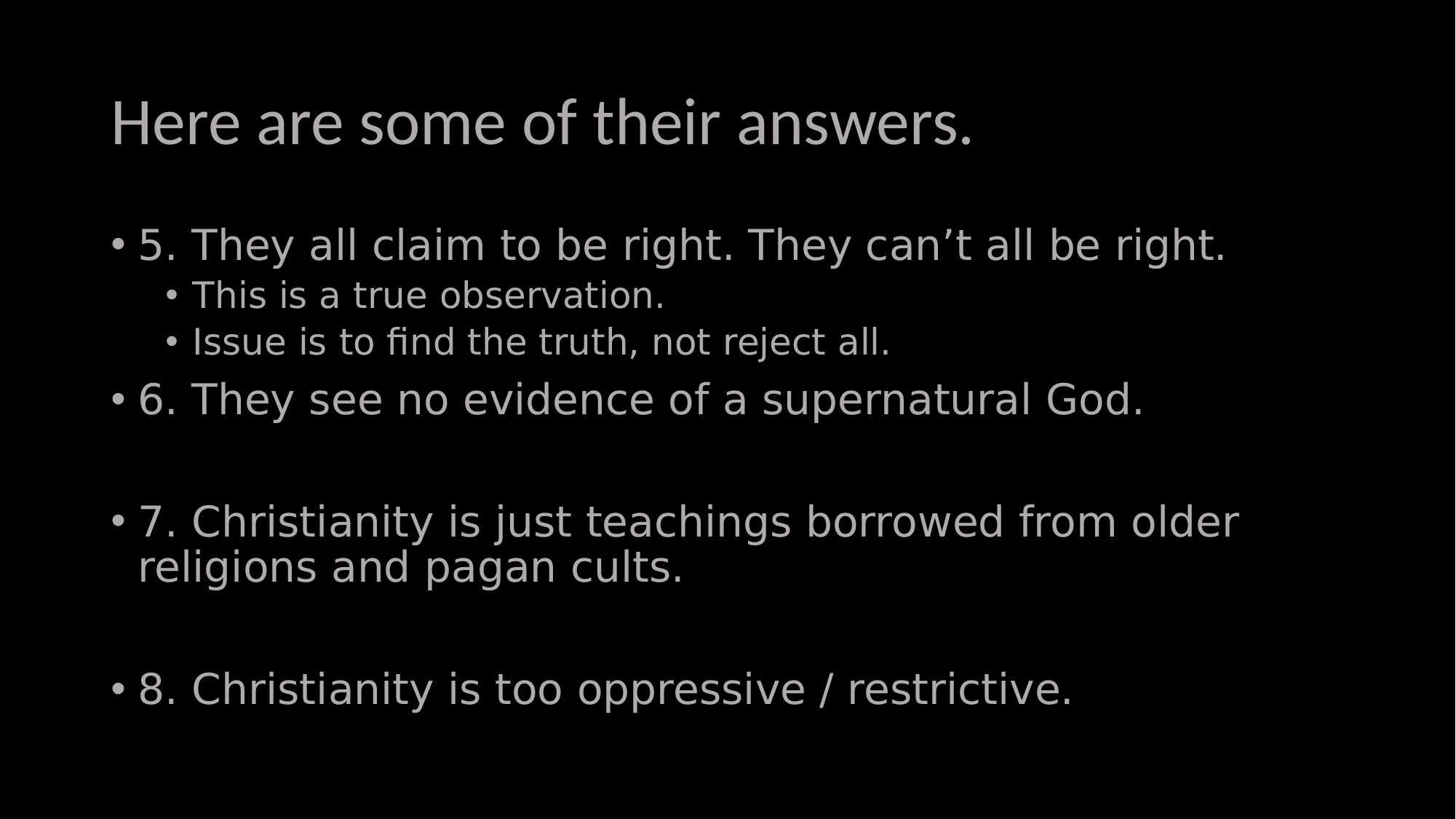

# Here are some of their answers.
5. They all claim to be right. They can’t all be right.
This is a true observation.
Issue is to find the truth, not reject all.
6. They see no evidence of a supernatural God.

7. Christianity is just teachings borrowed from older religions and pagan cults.

8. Christianity is too oppressive / restrictive.